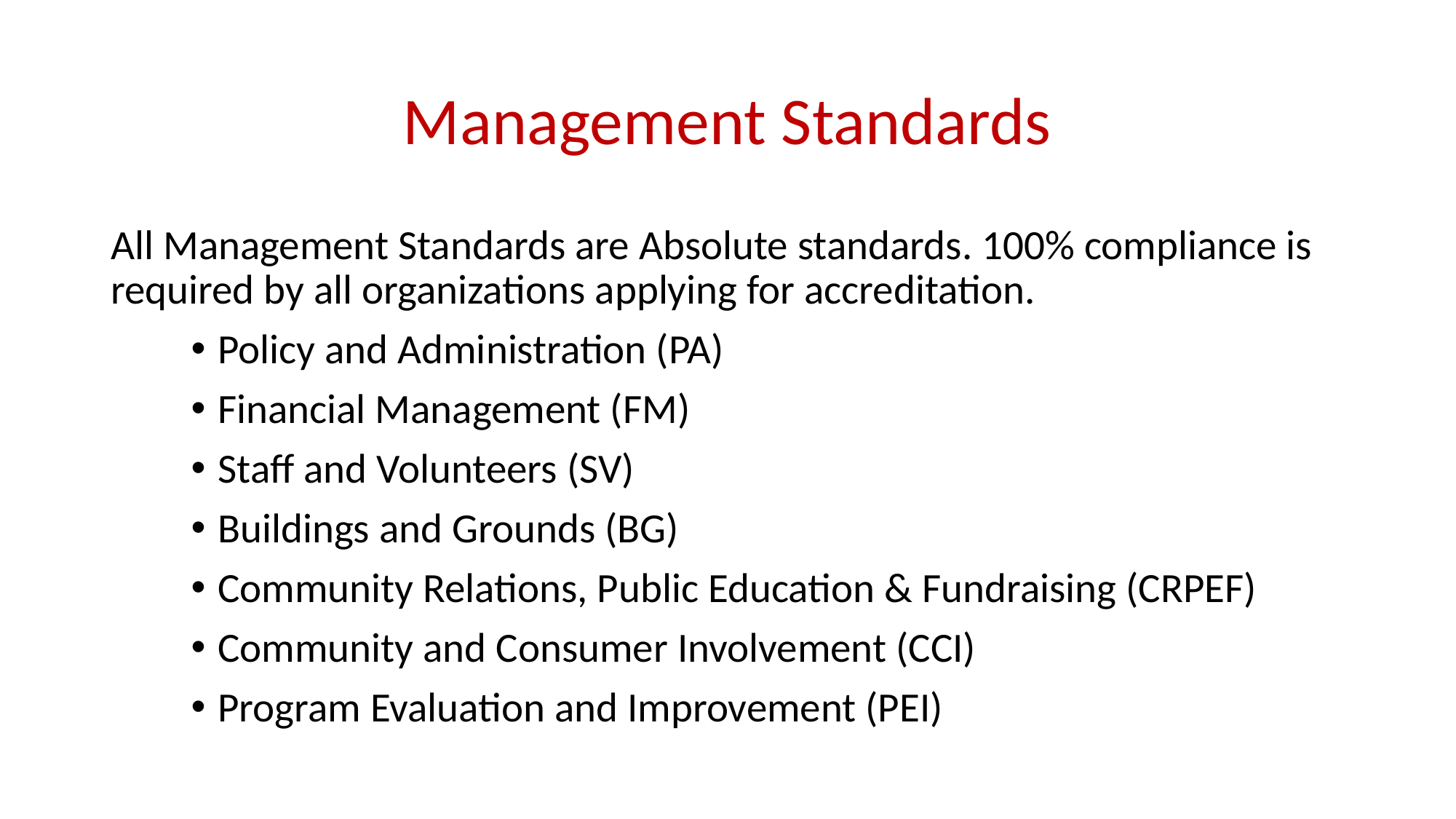

# Management Standards
All Management Standards are Absolute standards. 100% compliance is required by all organizations applying for accreditation.
Policy and Administration (PA)
Financial Management (FM)
Staff and Volunteers (SV)
Buildings and Grounds (BG)
Community Relations, Public Education & Fundraising (CRPEF)
Community and Consumer Involvement (CCI)
Program Evaluation and Improvement (PEI)